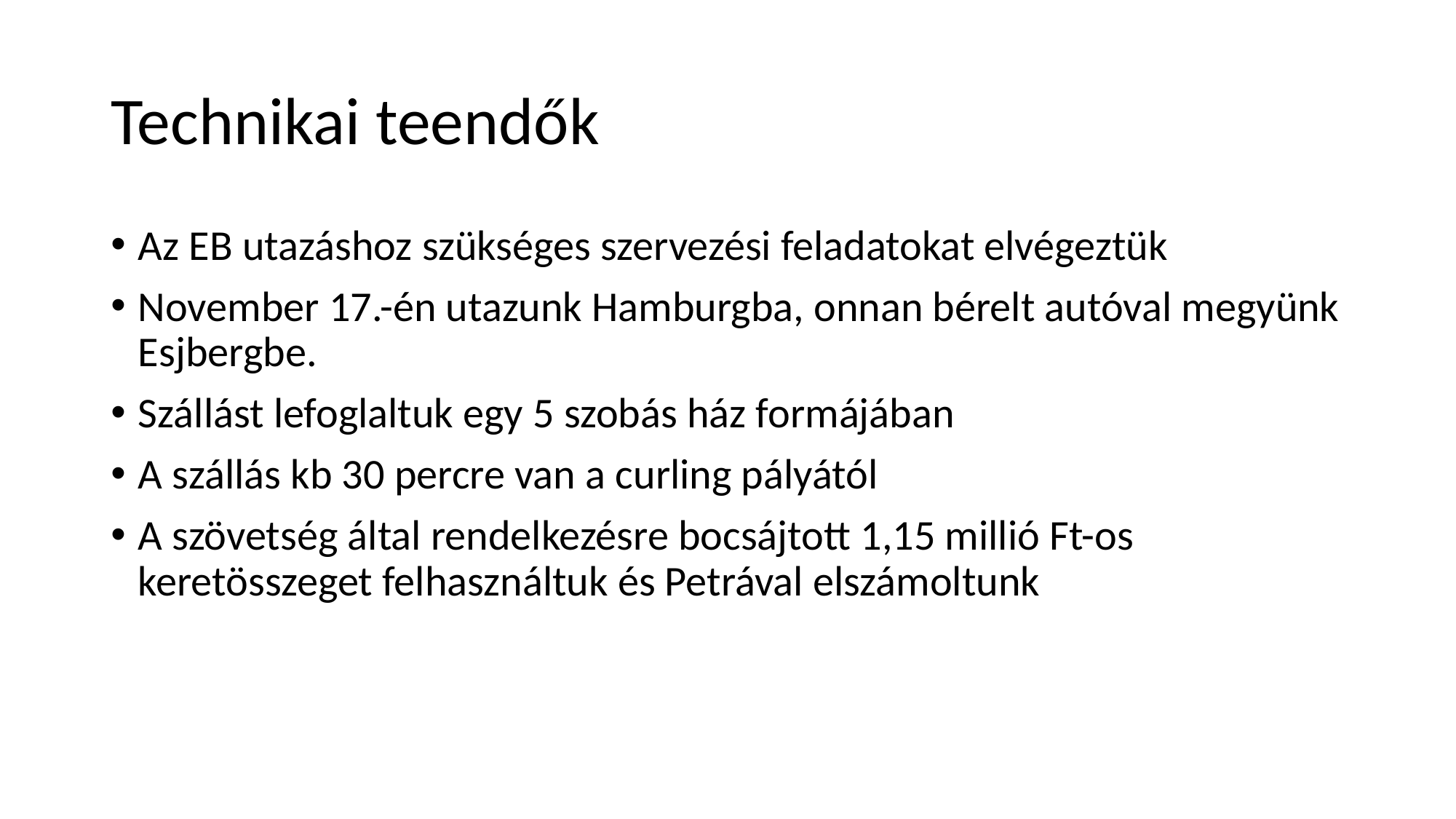

# Technikai teendők
Az EB utazáshoz szükséges szervezési feladatokat elvégeztük
November 17.-én utazunk Hamburgba, onnan bérelt autóval megyünk Esjbergbe.
Szállást lefoglaltuk egy 5 szobás ház formájában
A szállás kb 30 percre van a curling pályától
A szövetség által rendelkezésre bocsájtott 1,15 millió Ft-os keretösszeget felhasználtuk és Petrával elszámoltunk